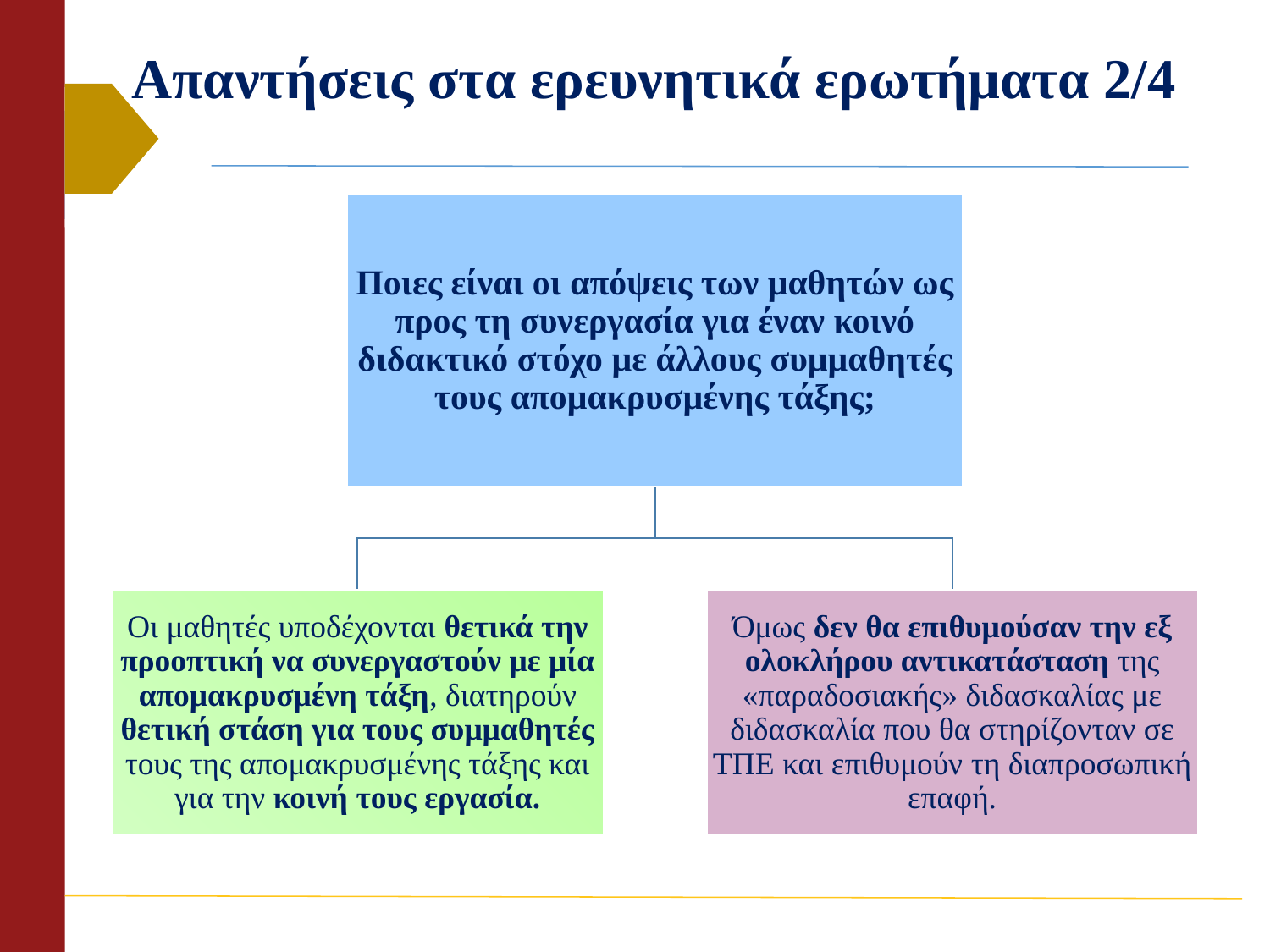

Απαντήσεις στα ερευνητικά ερωτήματα 2/4
Ποιες είναι οι απόψεις των μαθητών ως προς τη συνεργασία για έναν κοινό διδακτικό στόχο με άλλους συμμαθητές τους απομακρυσμένης τάξης;
Οι μαθητές υποδέχονται θετικά την προοπτική να συνεργαστούν με μία απομακρυσμένη τάξη, διατηρούν θετική στάση για τους συμμαθητές τους της απομακρυσμένης τάξης και για την κοινή τους εργασία.
Όμως δεν θα επιθυμούσαν την εξ ολοκλήρου αντικατάσταση της «παραδοσιακής» διδασκαλίας με διδασκαλία που θα στηρίζονταν σε ΤΠΕ και επιθυμούν τη διαπροσωπική επαφή.